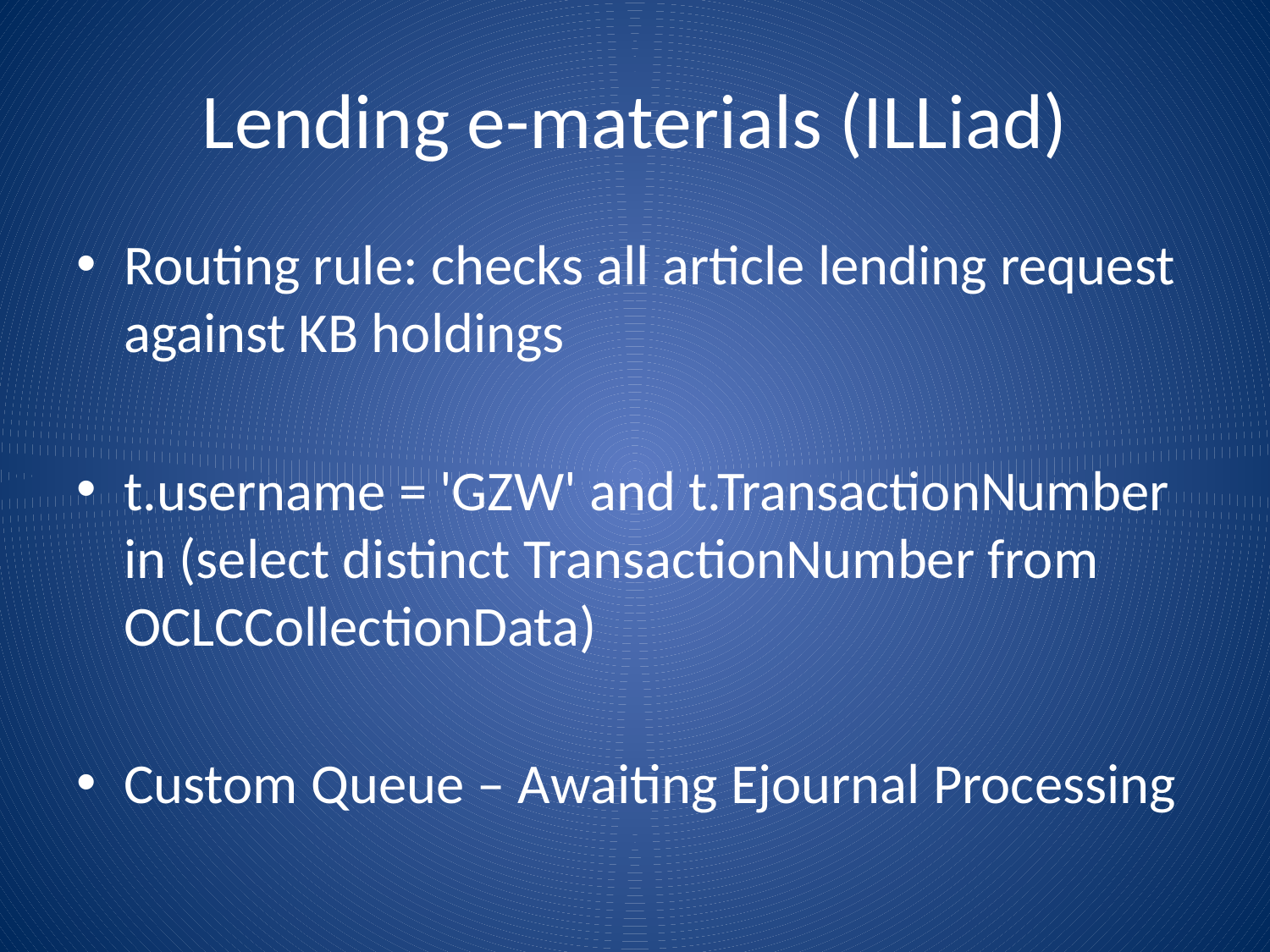

# Lending e-materials (ILLiad)
Routing rule: checks all article lending request against KB holdings

t.username = 'GZW' and t.TransactionNumber in (select distinct TransactionNumber from OCLCCollectionData)

Custom Queue – Awaiting Ejournal Processing